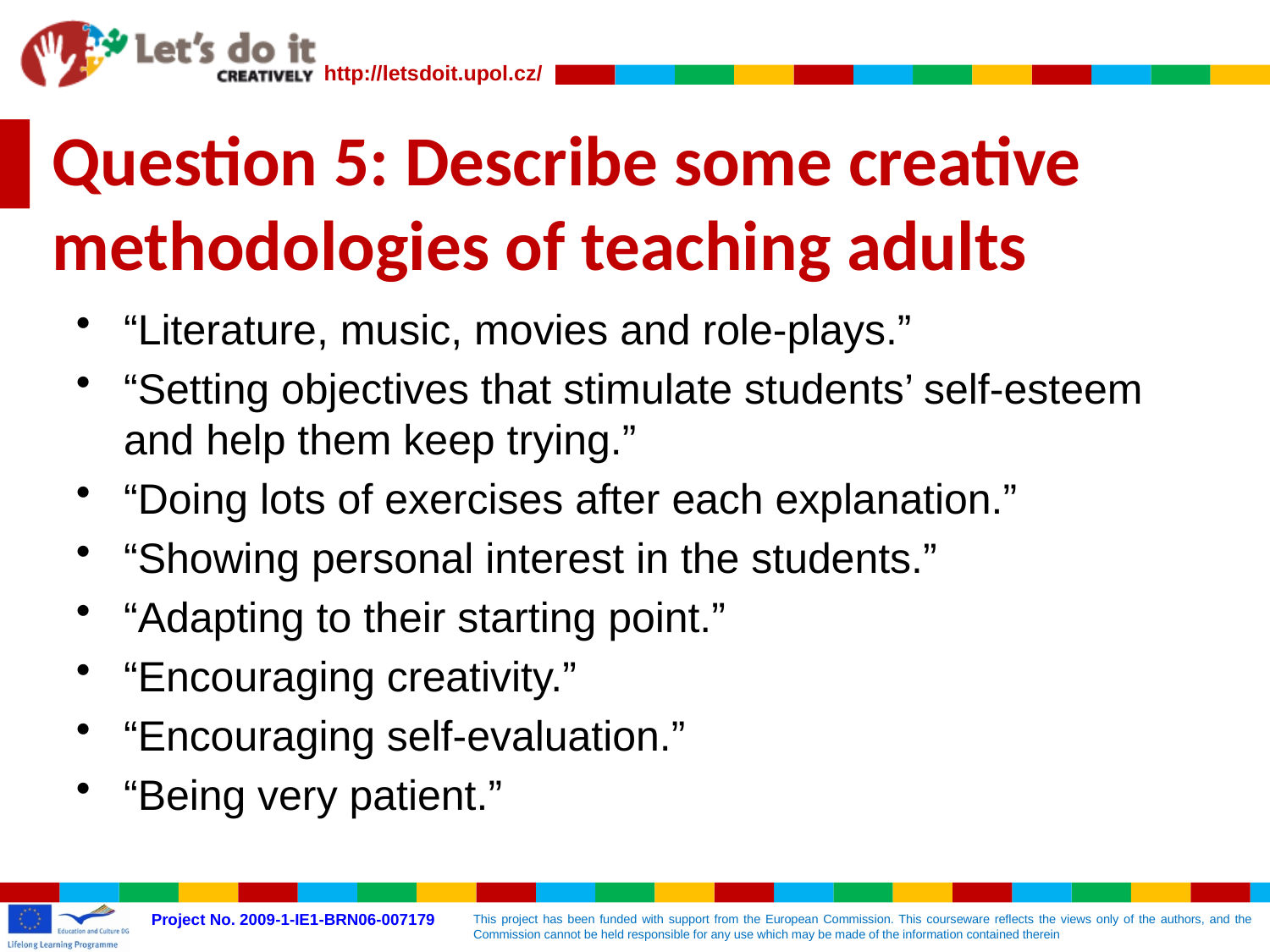

# Question 5: Describe some creative methodologies of teaching adults
“Literature, music, movies and role-plays.”
“Setting objectives that stimulate students’ self-esteem and help them keep trying.”
“Doing lots of exercises after each explanation.”
“Showing personal interest in the students.”
“Adapting to their starting point.”
“Encouraging creativity.”
“Encouraging self-evaluation.”
“Being very patient.”